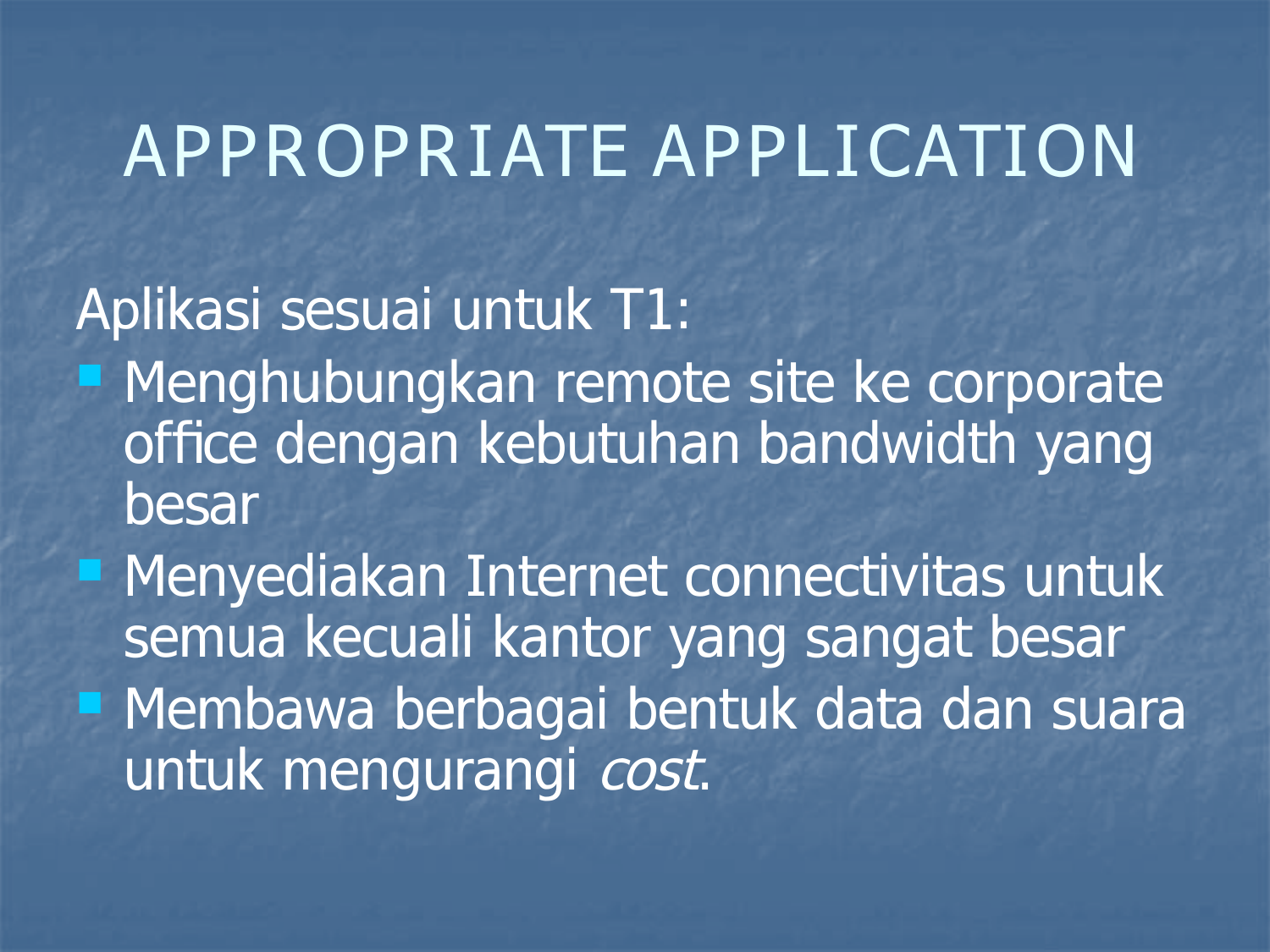

# APPROPRIATE APPLICATION
Aplikasi sesuai untuk T1:
Menghubungkan remote site ke corporate office dengan kebutuhan bandwidth yang besar
Menyediakan Internet connectivitas untuk semua kecuali kantor yang sangat besar
Membawa berbagai bentuk data dan suara untuk mengurangi cost.